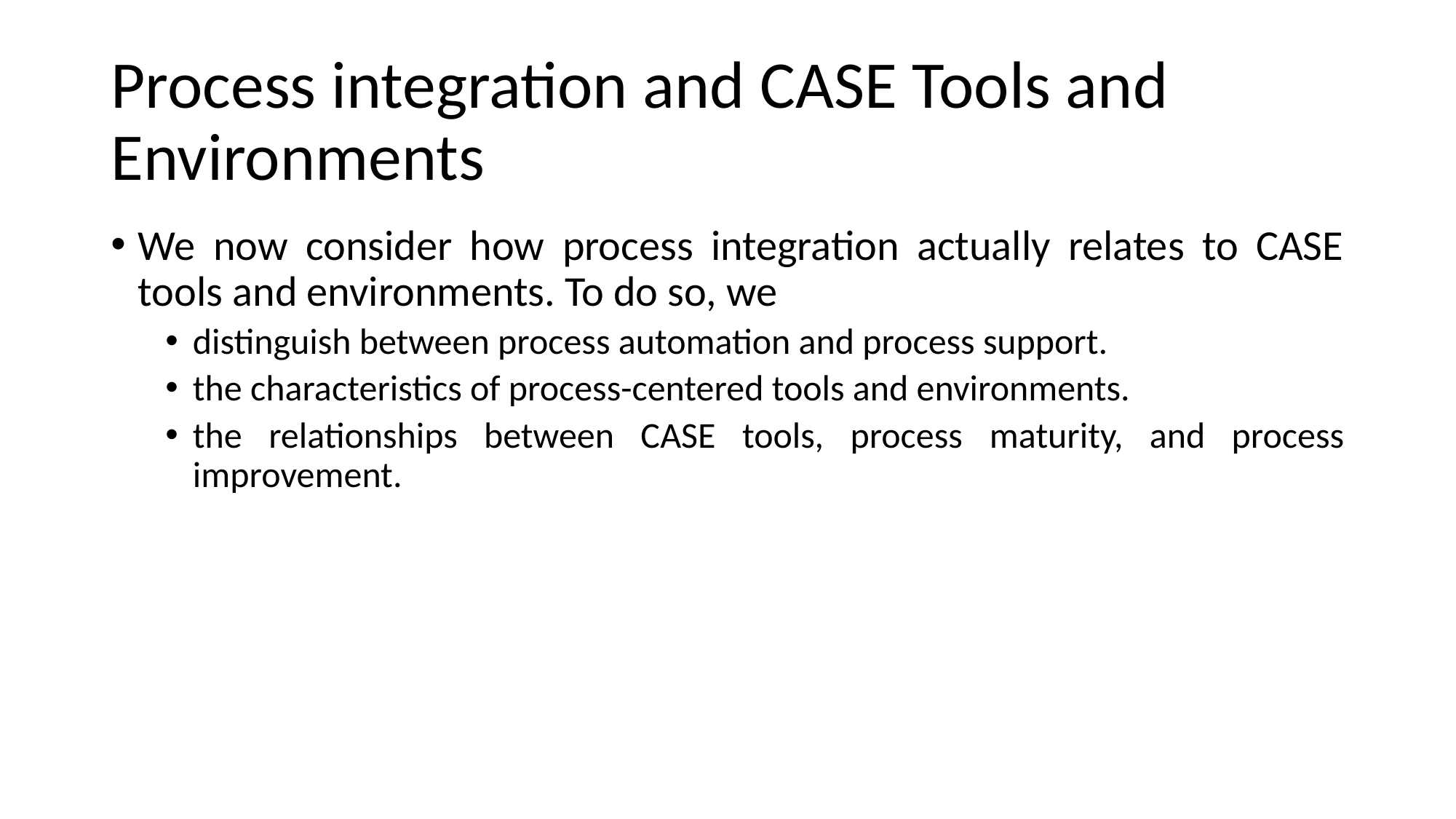

# Process integration and CASE Tools and Environments
We now consider how process integration actually relates to CASE tools and environments. To do so, we
distinguish between process automation and process support.
the characteristics of process-centered tools and environments.
the relationships between CASE tools, process maturity, and process improvement.